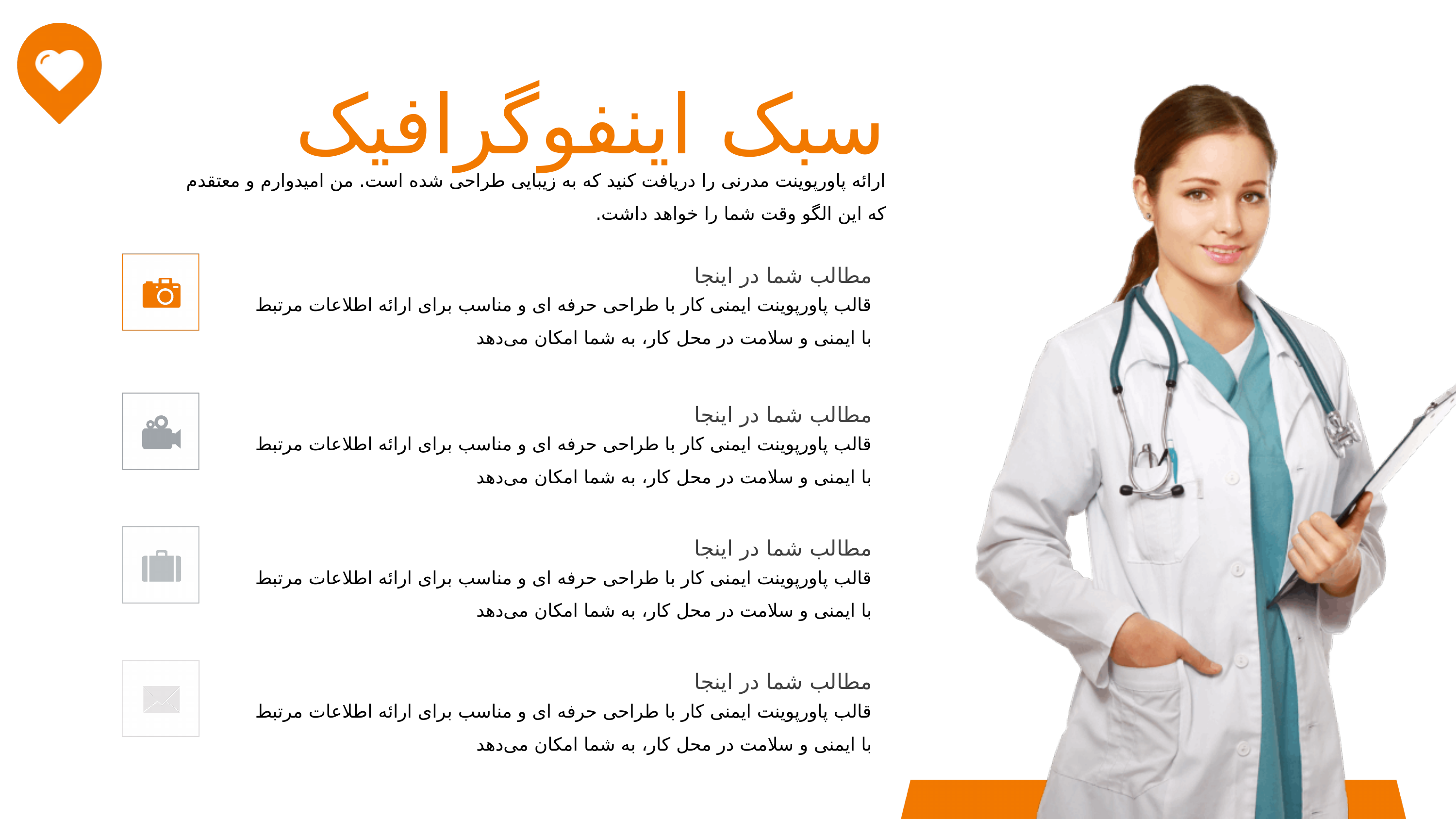

سبک اینفوگرافیک

ارائه پاورپوینت مدرنی را دریافت کنید که به زیبایی طراحی شده است. من امیدوارم و معتقدم که این الگو وقت شما را خواهد داشت.
مطالب شما در اینجا

قالب پاورپوینت ایمنی کار با طراحی حرفه ای و مناسب برای ارائه اطلاعات مرتبط با ایمنی و سلامت در محل کار، به شما امکان می‌دهد
مطالب شما در اینجا

قالب پاورپوینت ایمنی کار با طراحی حرفه ای و مناسب برای ارائه اطلاعات مرتبط با ایمنی و سلامت در محل کار، به شما امکان می‌دهد
مطالب شما در اینجا

قالب پاورپوینت ایمنی کار با طراحی حرفه ای و مناسب برای ارائه اطلاعات مرتبط با ایمنی و سلامت در محل کار، به شما امکان می‌دهد
مطالب شما در اینجا

قالب پاورپوینت ایمنی کار با طراحی حرفه ای و مناسب برای ارائه اطلاعات مرتبط با ایمنی و سلامت در محل کار، به شما امکان می‌دهد